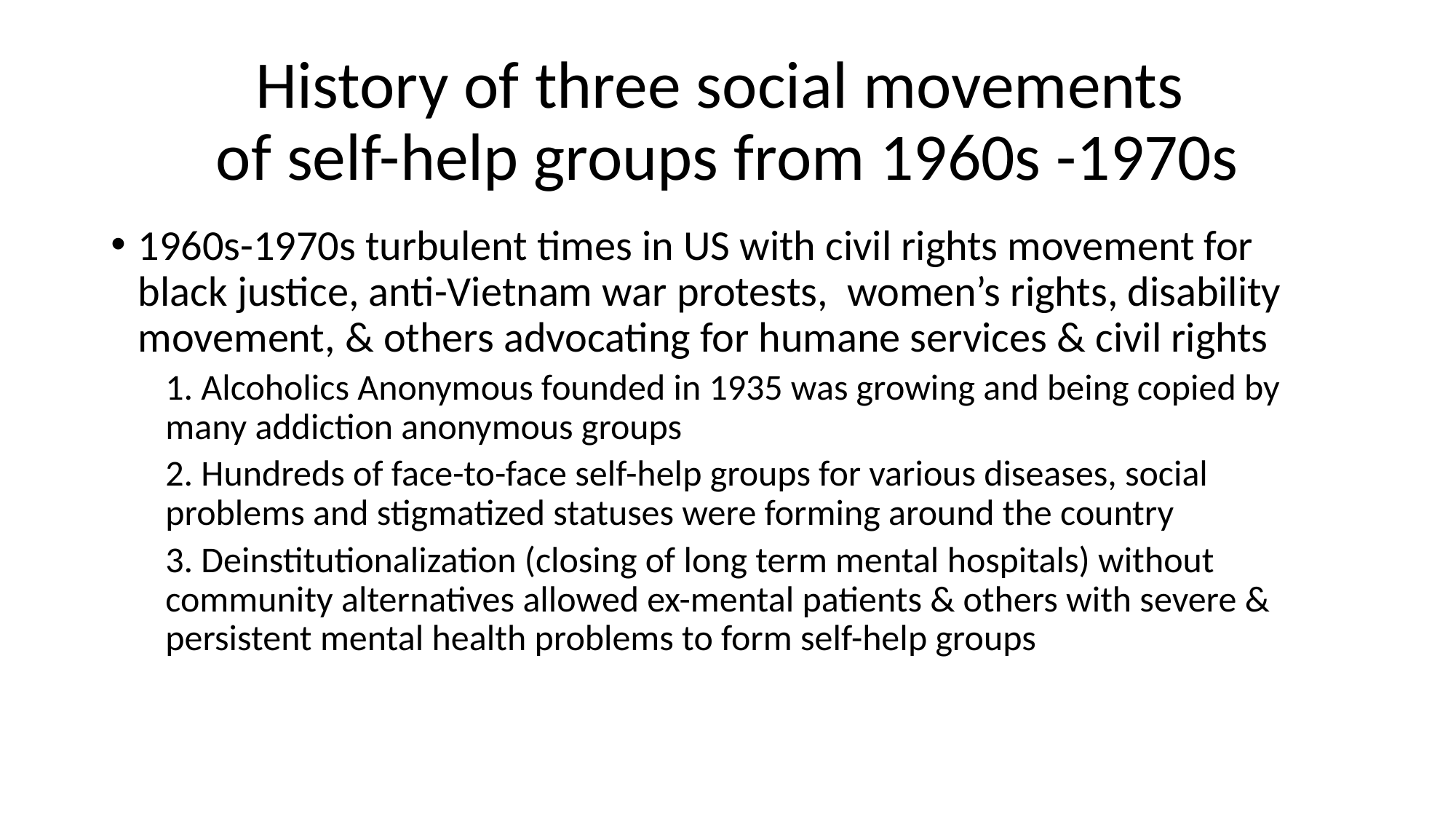

# History of three social movements of self-help groups from 1960s -1970s
1960s-1970s turbulent times in US with civil rights movement for black justice, anti-Vietnam war protests,  women’s rights, disability movement, & others advocating for humane services & civil rights
1. Alcoholics Anonymous founded in 1935 was growing and being copied by many addiction anonymous groups
2. Hundreds of face-to-face self-help groups for various diseases, social problems and stigmatized statuses were forming around the country
3. Deinstitutionalization (closing of long term mental hospitals) without community alternatives allowed ex-mental patients & others with severe & persistent mental health problems to form self-help groups